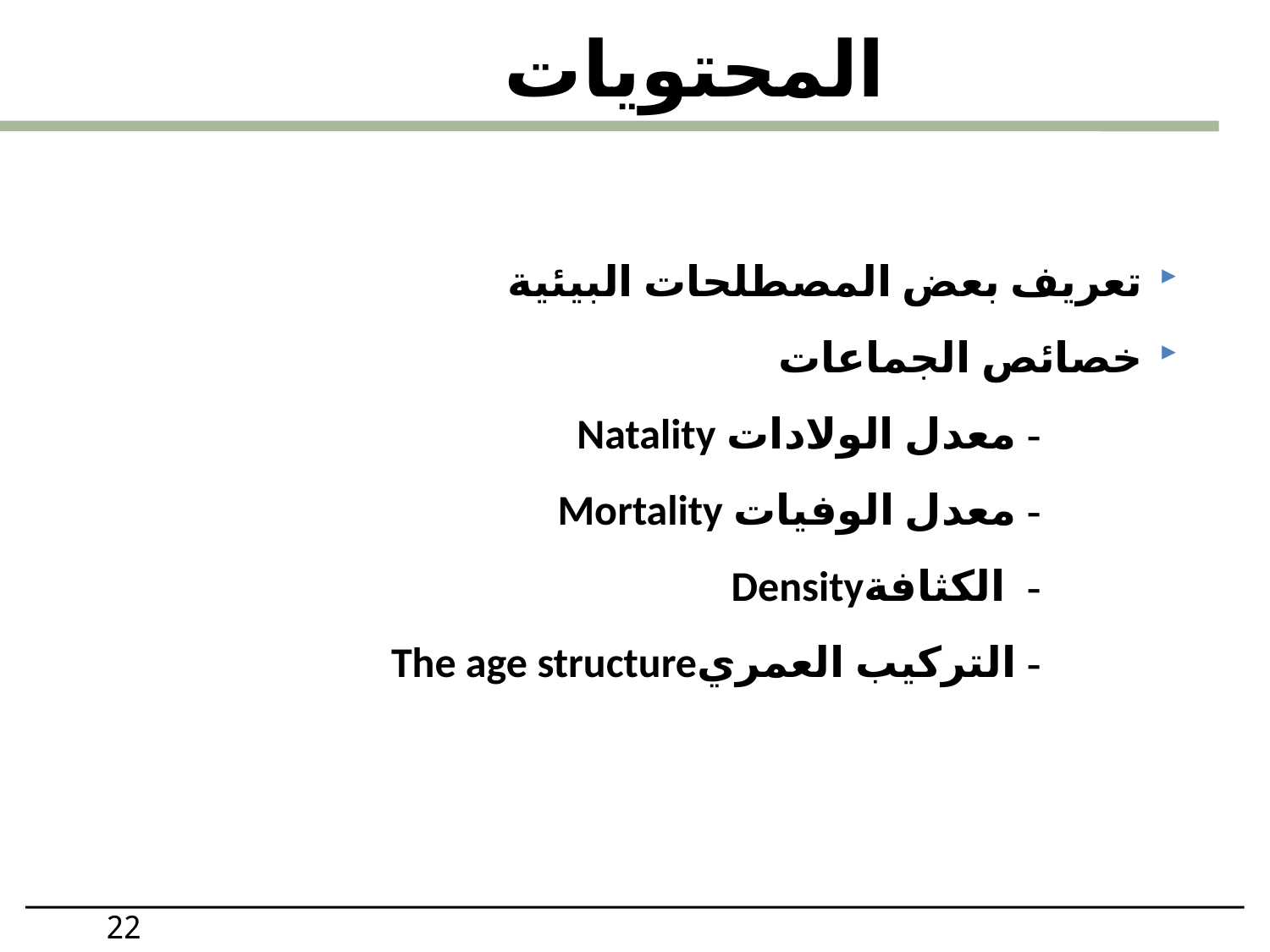

# المحتويات

تعريف بعض المصطلحات البيئية
خصائص الجماعات
             - معدل الولادات Natality
             - معدل الوفيات Mortality
             -  الكثافةDensity
             - التركيب العمريThe age structure

22